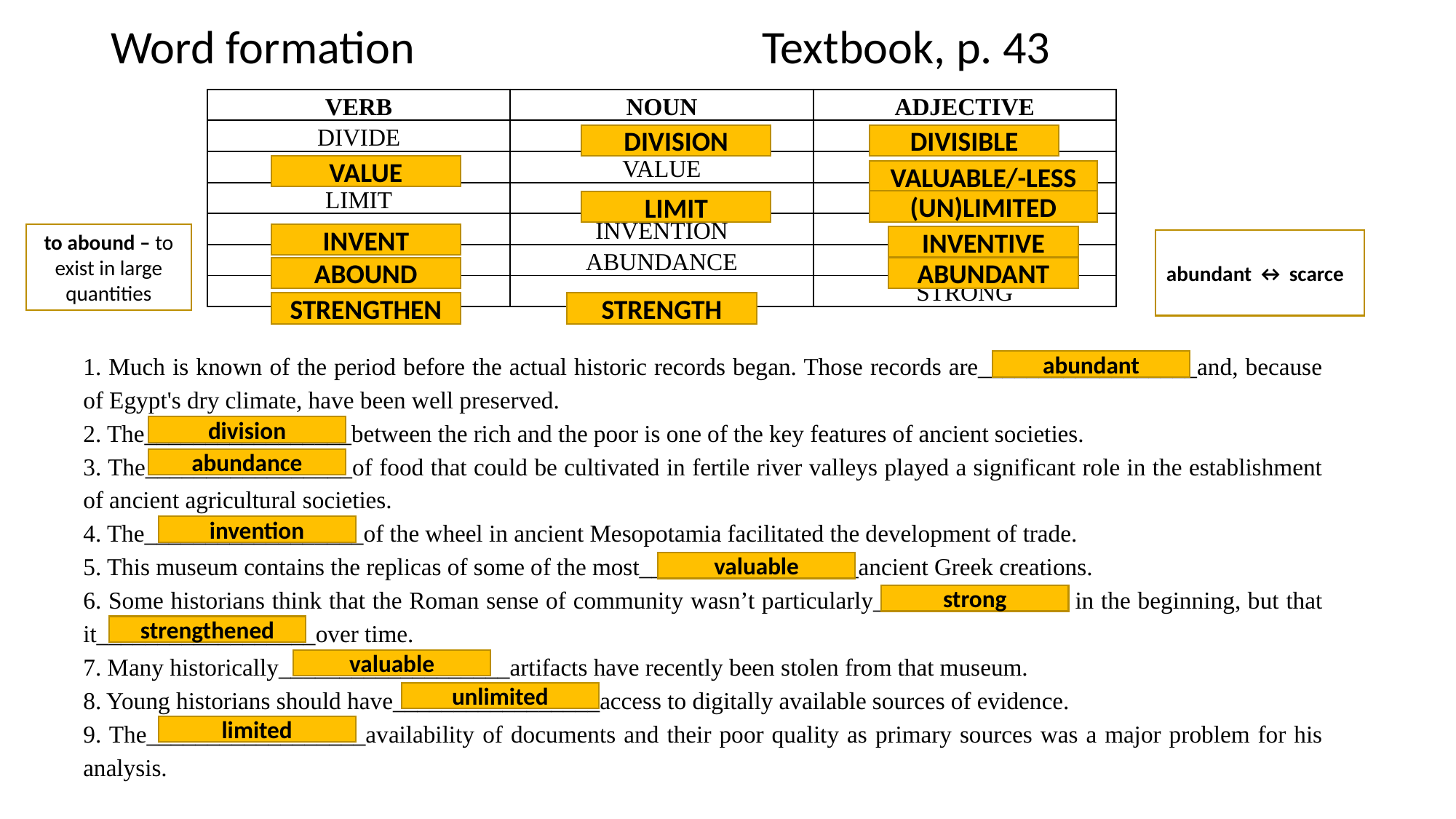

# Word formation                                 Textbook, p. 43
| VERB | NOUN | ADJECTIVE |
| --- | --- | --- |
| DIVIDE |  |  |
|  | VALUE |  |
| LIMIT |  |  |
|  | INVENTION |  |
|  | ABUNDANCE |  |
|  |  | STRONG |
DIVISIBLE
DIVISION
VALUE
VALUABLE/-LESS
(UN)LIMITED
LIMIT
to abound – to exist in large quantities
INVENT
INVENTIVE
abundant ↔ scarce
ABOUND
ABUNDANT
STRENGTH
STRENGTHEN
1. Much is known of the period before the actual historic records began. Those records are__________________and, because of Egypt's dry climate, have been well preserved.
2. The_________________between the rich and the poor is one of the key features of ancient societies.
3. The_________________of food that could be cultivated in fertile river valleys played a significant role in the establishment of ancient agricultural societies.
4. The__________________of the wheel in ancient Mesopotamia facilitated the development of trade.
5. This museum contains the replicas of some of the most__________________ancient Greek creations.
6. Some historians think that the Roman sense of community wasn’t particularly________________ in the beginning, but that it__________________over time.
7. Many historically___________________artifacts have recently been stolen from that museum.
8. Young historians should have_________________access to digitally available sources of evidence.
9. The__________________availability of documents and their poor quality as primary sources was a major problem for his analysis.
abundant
division
abundance
invention
valuable
strong
strengthened
valuable
unlimited
limited